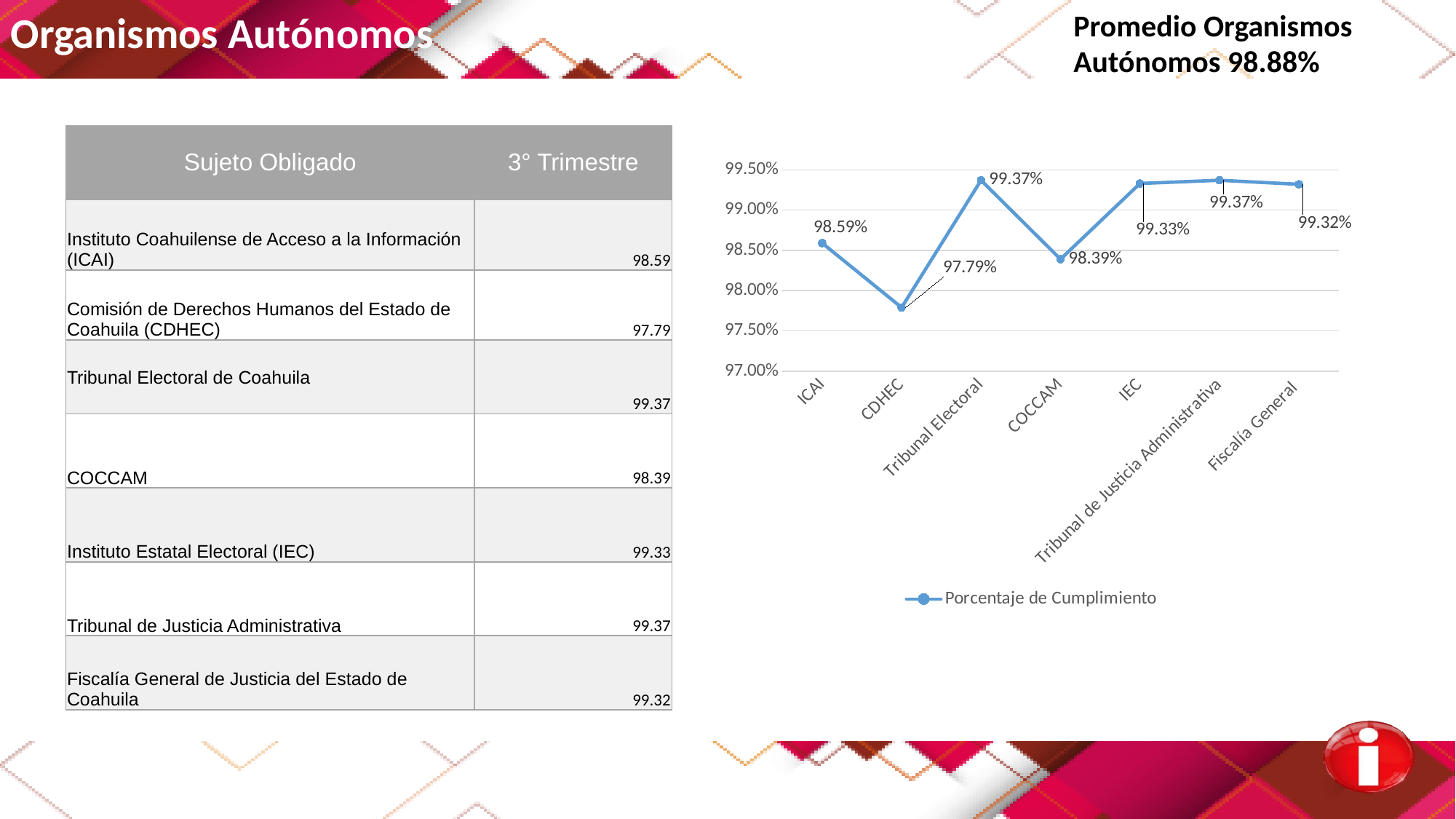

Organismos Autónomos
Promedio Organismos
Autónomos 98.88%
| Sujeto Obligado | 3° Trimestre |
| --- | --- |
| Instituto Coahuilense de Acceso a la Información (ICAI) | 98.59 |
| Comisión de Derechos Humanos del Estado de Coahuila (CDHEC) | 97.79 |
| Tribunal Electoral de Coahuila | 99.37 |
| COCCAM | 98.39 |
| Instituto Estatal Electoral (IEC) | 99.33 |
| Tribunal de Justicia Administrativa | 99.37 |
| Fiscalía General de Justicia del Estado de Coahuila | 99.32 |

### Chart

| Category | Porcentaje de Cumplimiento |
|---|---|
| ICAI | 0.9859 |
| CDHEC | 0.9779 |
| Tribunal Electoral | 0.9937 |
| COCCAM | 0.9839 |
| IEC | 0.9933 |
| Tribunal de Justicia Administrativa | 0.9937 |
| Fiscalía General  | 0.9932 |